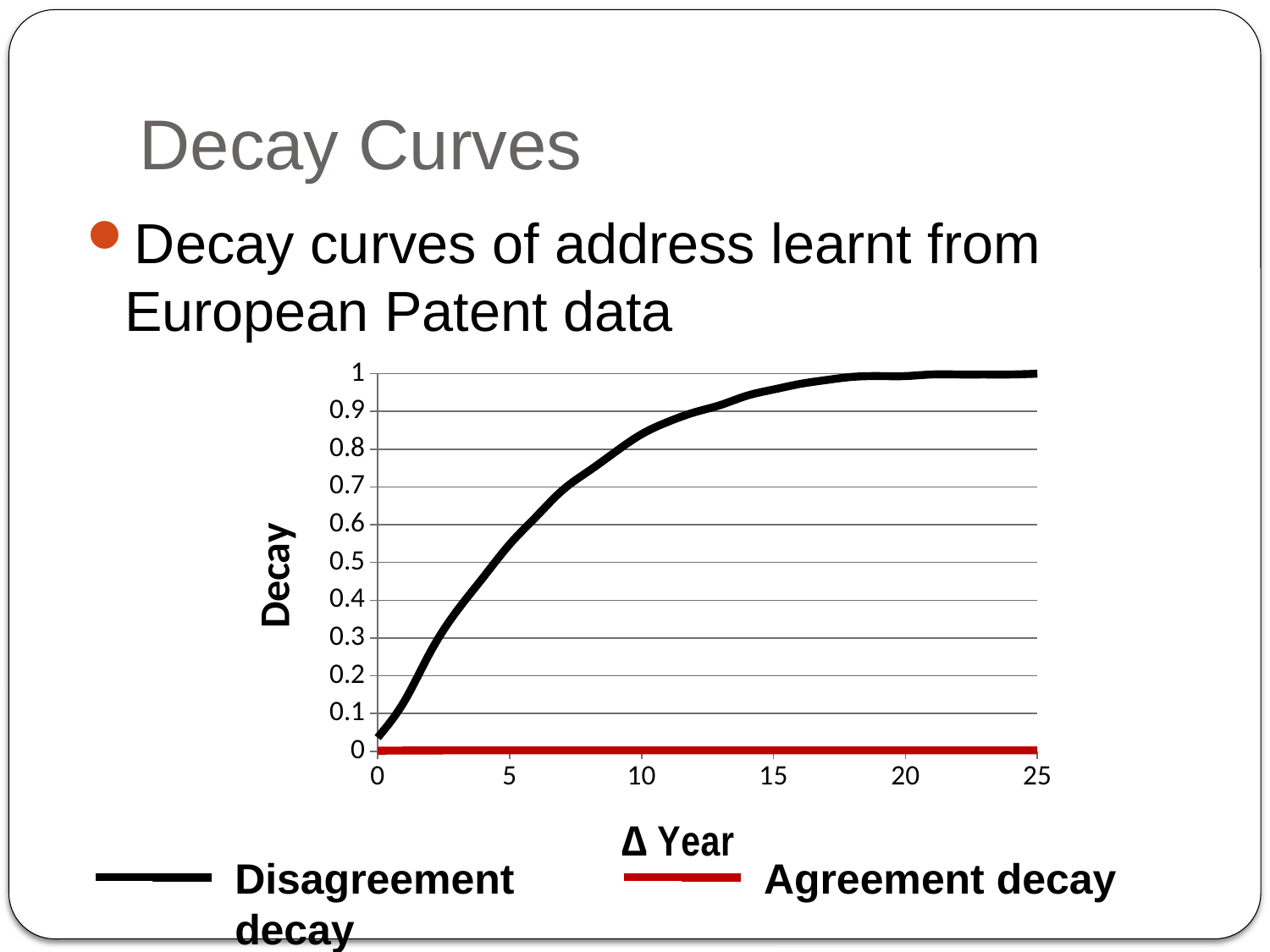

# Decay Curves
Decay curves of address learnt from European Patent data

### Chart

| Category | agreement decay | disagreement decay |
|---|---|---|
Disagreement decay
Agreement decay